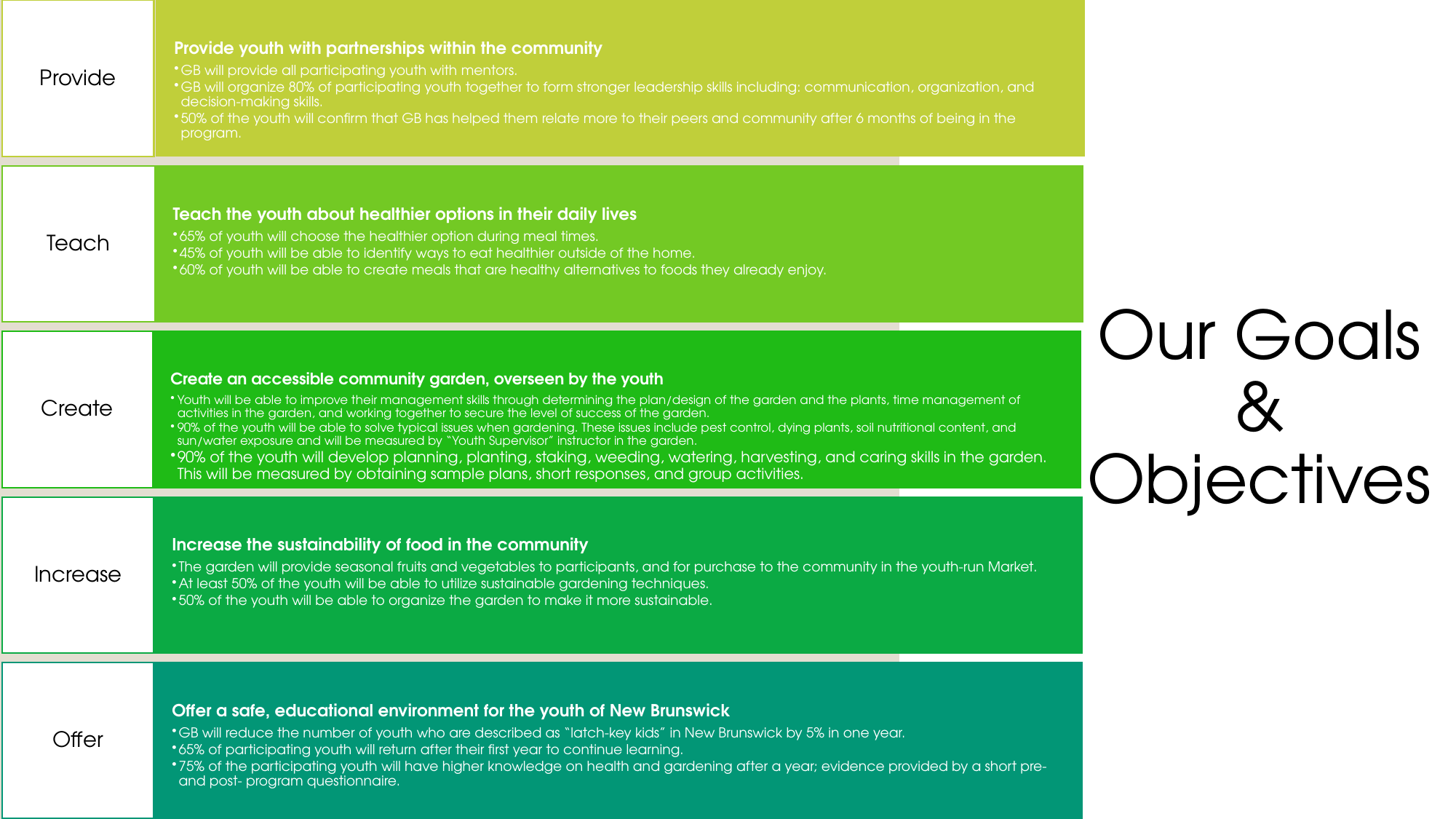

Provide youth with partnerships within the community
GB will provide all participating youth with mentors.
GB will organize 80% of participating youth together to form stronger leadership skills including: communication, organization, and decision-making skills.
50% of the youth will confirm that GB has helped them relate more to their peers and community after 6 months of being in the program.
Provide
Teach the youth about healthier options in their daily lives
65% of youth will choose the healthier option during meal times.
45% of youth will be able to identify ways to eat healthier outside of the home.
60% of youth will be able to create meals that are healthy alternatives to foods they already enjoy.
Teach
Create an accessible community garden, overseen by the youth
Youth will be able to improve their management skills through determining the plan/design of the garden and the plants, time management of activities in the garden, and working together to secure the level of success of the garden.
90% of the youth will be able to solve typical issues when gardening. These issues include pest control, dying plants, soil nutritional content, and sun/water exposure and will be measured by “Youth Supervisor” instructor in the garden.
90% of the youth will develop planning, planting, staking, weeding, watering, harvesting, and caring skills in the garden. This will be measured by obtaining sample plans, short responses, and group activities.
Create
Increase the sustainability of food in the community
The garden will provide seasonal fruits and vegetables to participants, and for purchase to the community in the youth-run Market.
At least 50% of the youth will be able to utilize sustainable gardening techniques.
50% of the youth will be able to organize the garden to make it more sustainable.
Increase
Offer a safe, educational environment for the youth of New Brunswick
GB will reduce the number of youth who are described as “latch-key kids” in New Brunswick by 5% in one year.
65% of participating youth will return after their first year to continue learning.
75% of the participating youth will have higher knowledge on health and gardening after a year; evidence provided by a short pre- and post- program questionnaire.
Offer
# Our Goals & Objectives